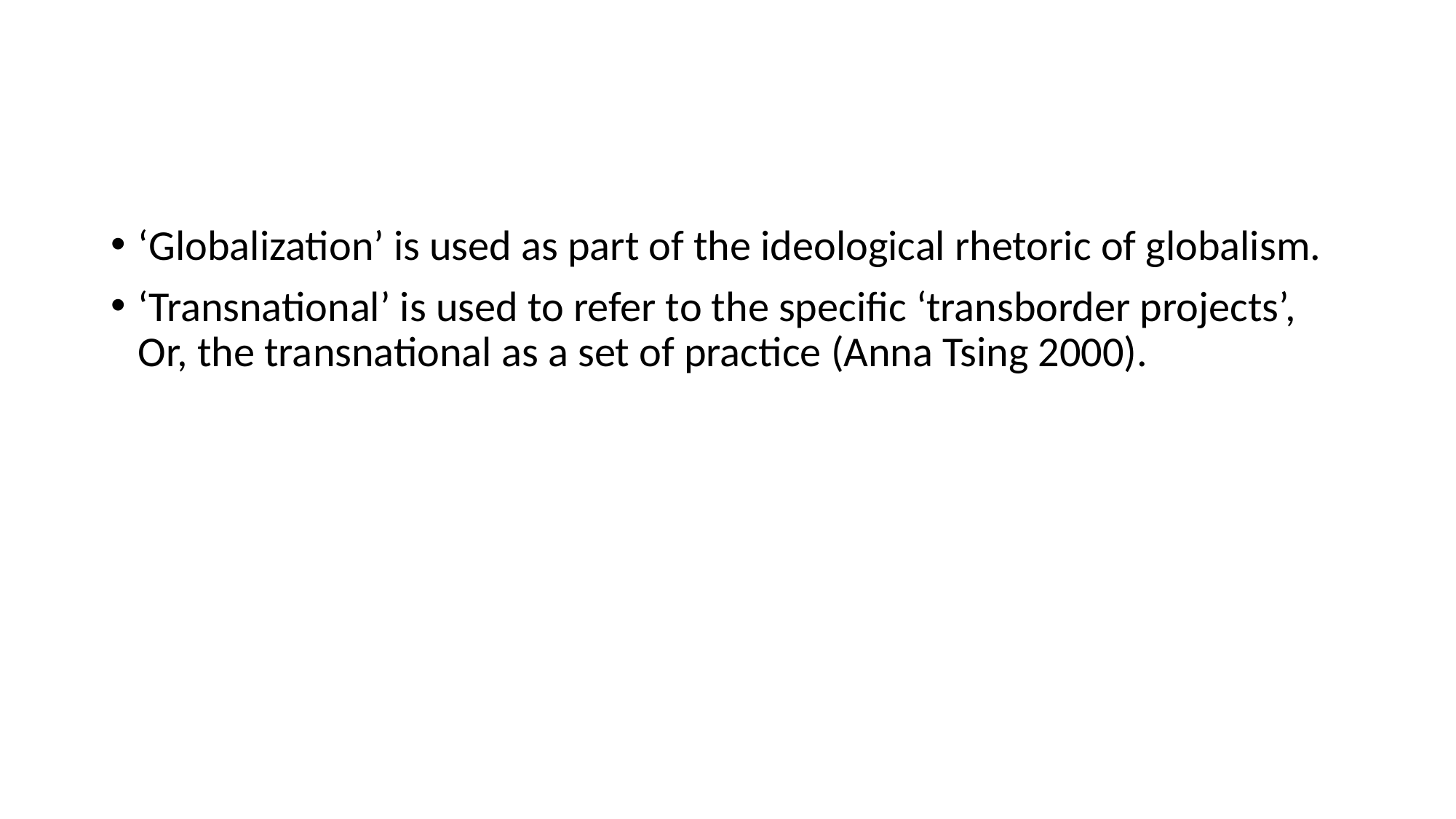

#
‘Globalization’ is used as part of the ideological rhetoric of globalism.
‘Transnational’ is used to refer to the specific ‘transborder projects’, Or, the transnational as a set of practice (Anna Tsing 2000).